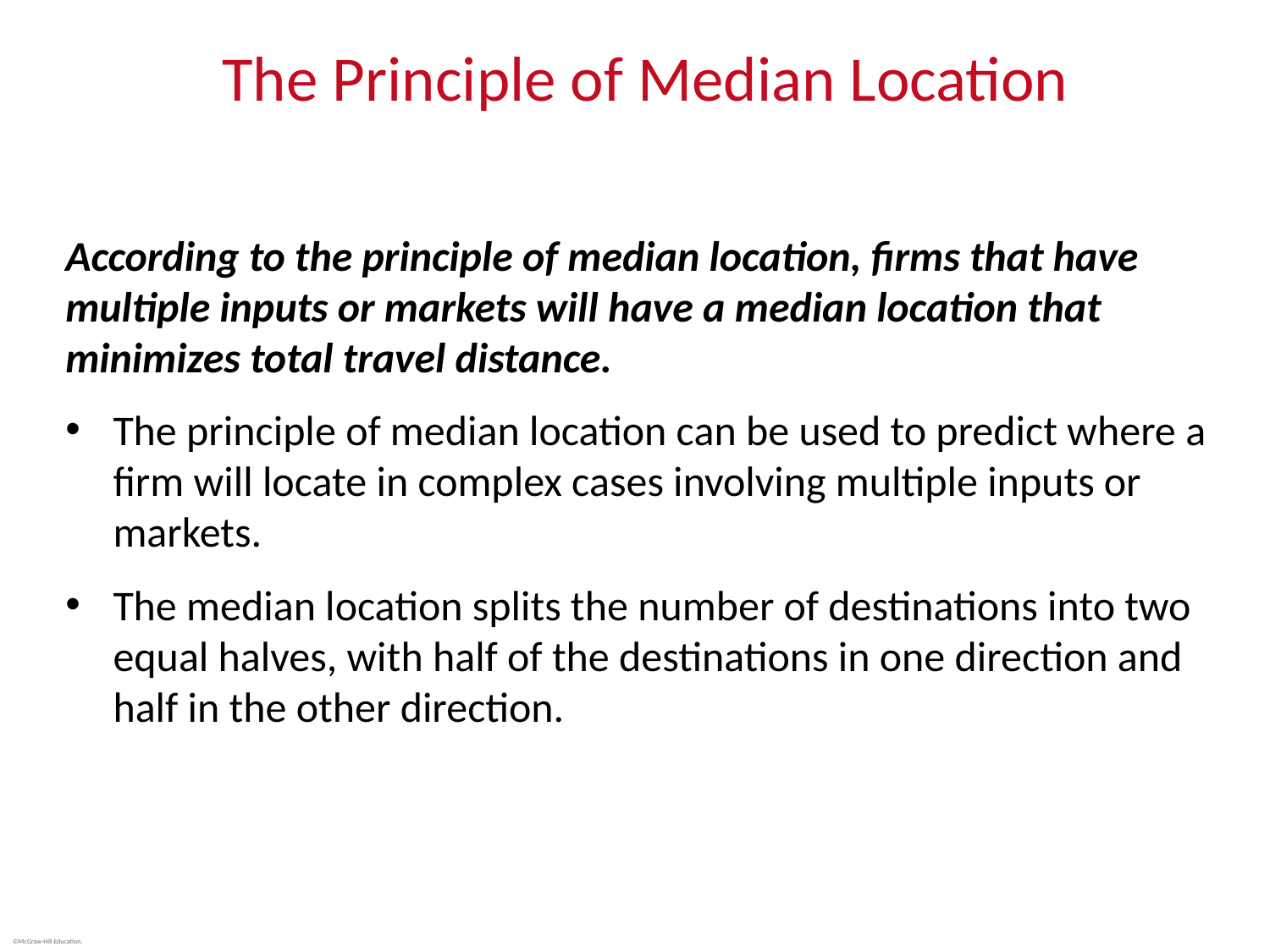

# The Principle of Median Location
According to the principle of median location, firms that have multiple inputs or markets will have a median location that minimizes total travel distance.
The principle of median location can be used to predict where a firm will locate in complex cases involving multiple inputs or markets.
The median location splits the number of destinations into two equal halves, with half of the destinations in one direction and half in the other direction.